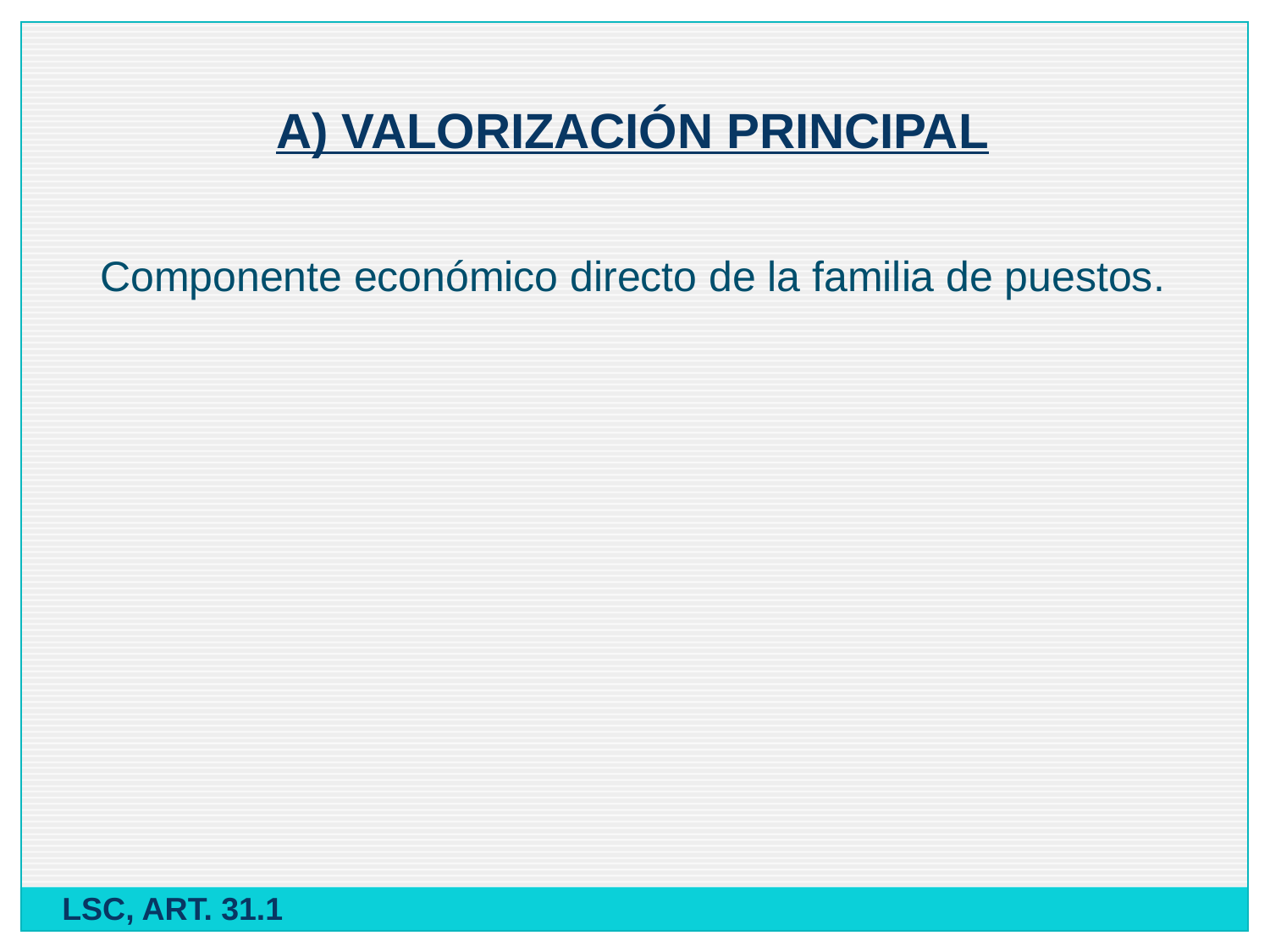

A) VALORIZACIÓN PRINCIPAL
	Componente económico directo de la familia de puestos.

LSC, ART. 31.1